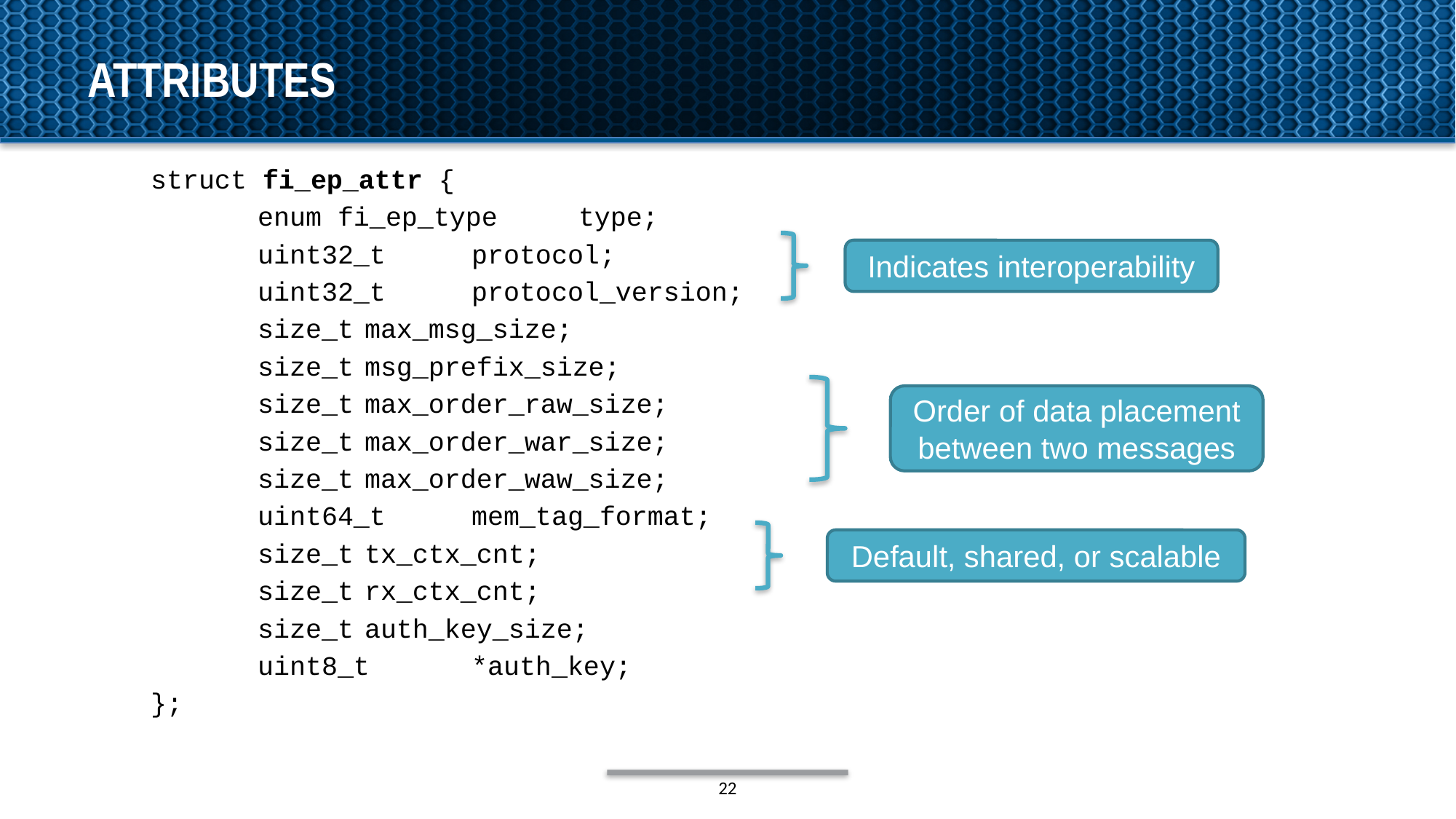

# attributes
struct fi_ep_attr {
	enum fi_ep_type	type;
	uint32_t			protocol;
	uint32_t			protocol_version;
	size_t				max_msg_size;
	size_t				msg_prefix_size;
	size_t				max_order_raw_size;
	size_t				max_order_war_size;
	size_t				max_order_waw_size;
	uint64_t			mem_tag_format;
	size_t				tx_ctx_cnt;
	size_t				rx_ctx_cnt;
	size_t				auth_key_size;
	uint8_t			*auth_key;
};

Indicates interoperability

Order of data placement between two messages

Default, shared, or scalable
22